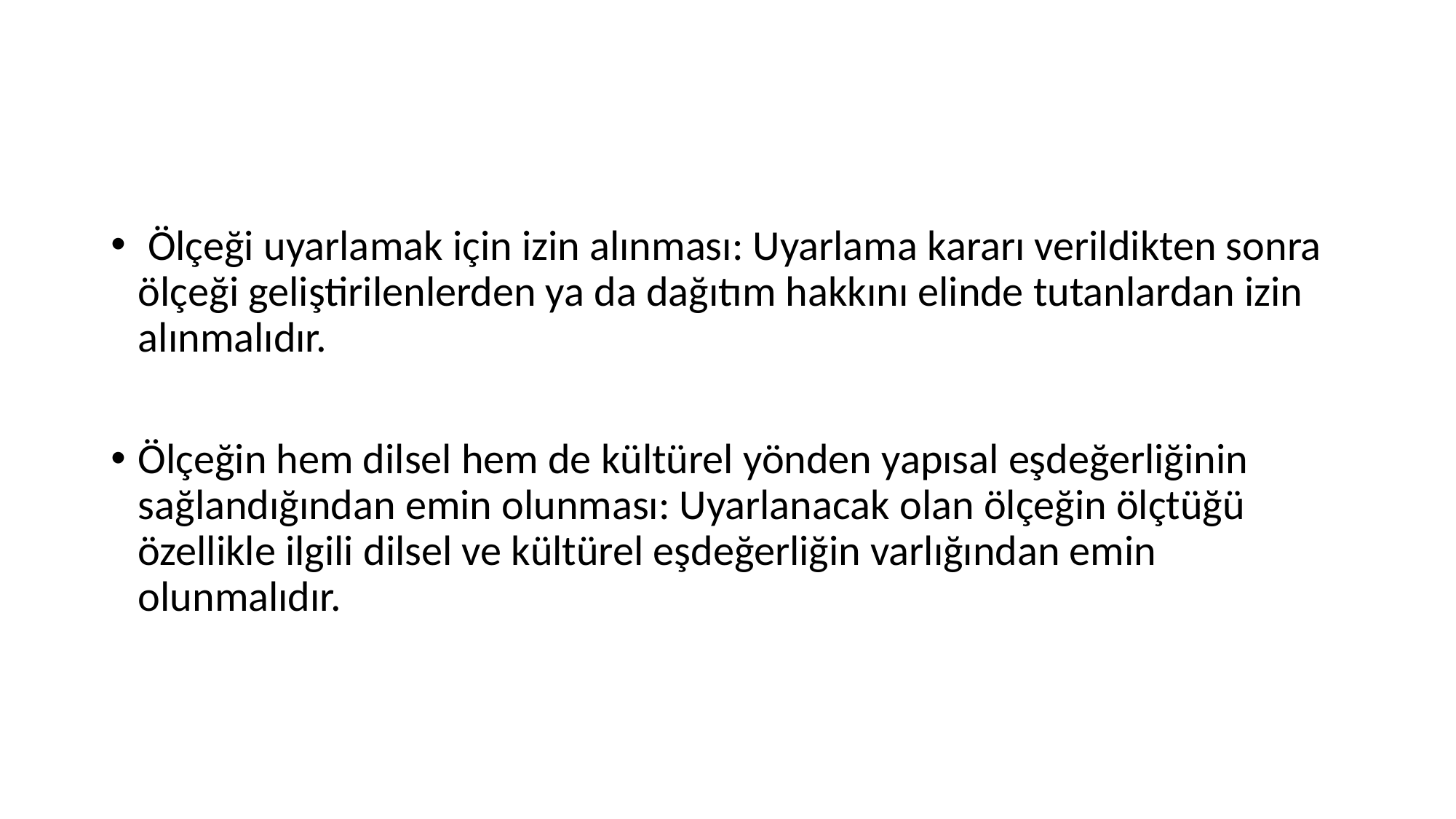

#
 Ölçeği uyarlamak için izin alınması: Uyarlama kararı verildikten sonra ölçeği geliştirilenlerden ya da dağıtım hakkını elinde tutanlardan izin alınmalıdır.

Ölçeğin hem dilsel hem de kültürel yönden yapısal eşdeğerliğinin sağlandığından emin olunması: Uyarlanacak olan ölçeğin ölçtüğü özellikle ilgili dilsel ve kültürel eşdeğerliğin varlığından emin olunmalıdır.